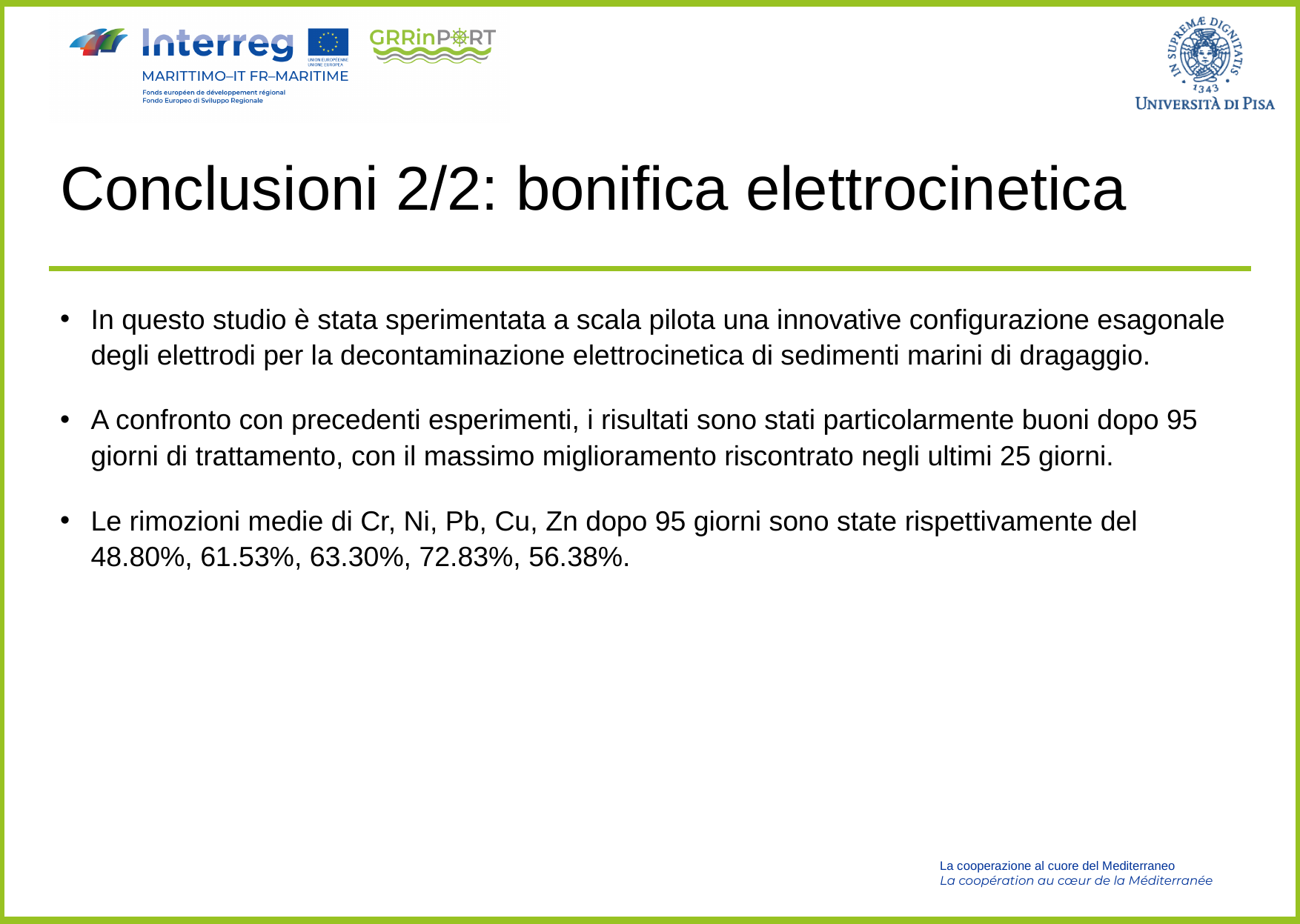

# Conclusioni 2/2: bonifica elettrocinetica
In questo studio è stata sperimentata a scala pilota una innovative configurazione esagonale degli elettrodi per la decontaminazione elettrocinetica di sedimenti marini di dragaggio.
A confronto con precedenti esperimenti, i risultati sono stati particolarmente buoni dopo 95 giorni di trattamento, con il massimo miglioramento riscontrato negli ultimi 25 giorni.
Le rimozioni medie di Cr, Ni, Pb, Cu, Zn dopo 95 giorni sono state rispettivamente del
48.80%, 61.53%, 63.30%, 72.83%, 56.38%.